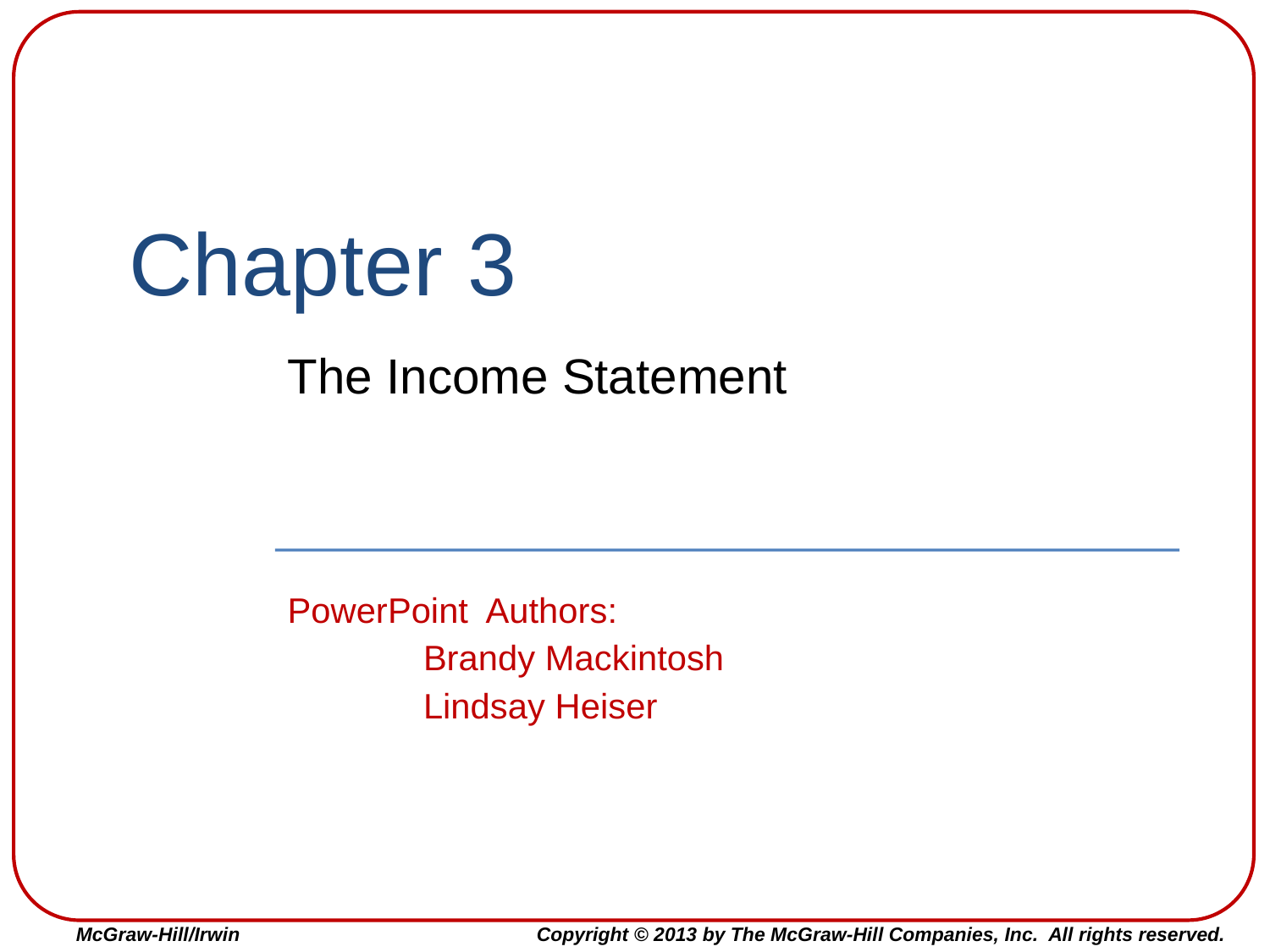

# Chapter 3
The Income Statement
PowerPoint  Authors:
	Brandy Mackintosh
	Lindsay Heiser